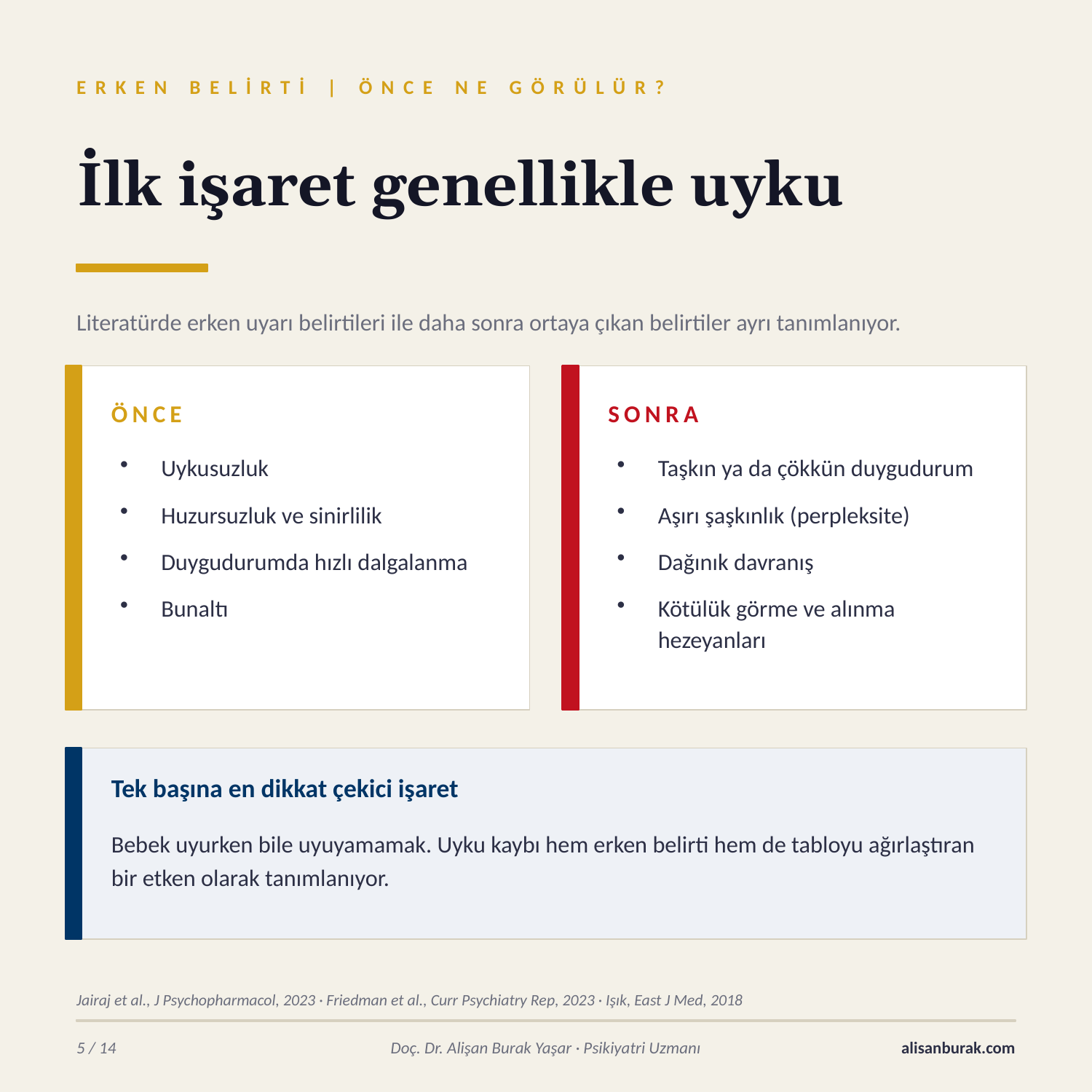

ERKEN BELİRTİ | ÖNCE NE GÖRÜLÜR?
İlk işaret genellikle uyku

Literatürde erken uyarı belirtileri ile daha sonra ortaya çıkan belirtiler ayrı tanımlanıyor.

ÖNCE
SONRA
Uykusuzluk
Huzursuzluk ve sinirlilik
Duygudurumda hızlı dalgalanma
Bunaltı
Taşkın ya da çökkün duygudurum
Aşırı şaşkınlık (perpleksite)
Dağınık davranış
Kötülük görme ve alınma hezeyanları

Tek başına en dikkat çekici işaret
Bebek uyurken bile uyuyamamak. Uyku kaybı hem erken belirti hem de tabloyu ağırlaştıran bir etken olarak tanımlanıyor.
Jairaj et al., J Psychopharmacol, 2023 · Friedman et al., Curr Psychiatry Rep, 2023 · Işık, East J Med, 2018

5 / 14
Doç. Dr. Alişan Burak Yaşar · Psikiyatri Uzmanı
alisanburak.com